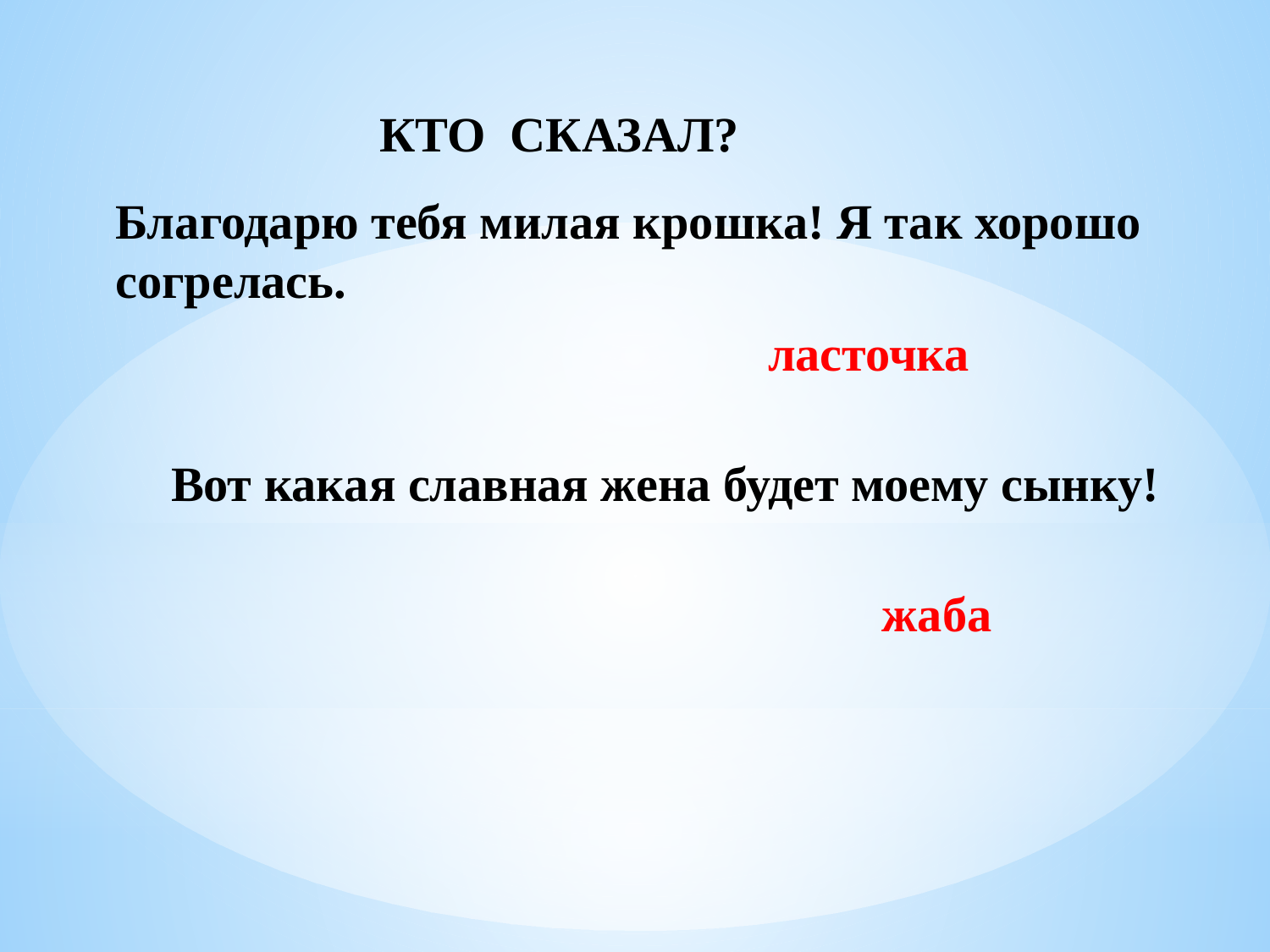

КТО  СКАЗАЛ?
Благодарю тебя милая крошка! Я так хорошо
согрелась.
ласточка
Вот какая славная жена будет моему сынку!
жаба